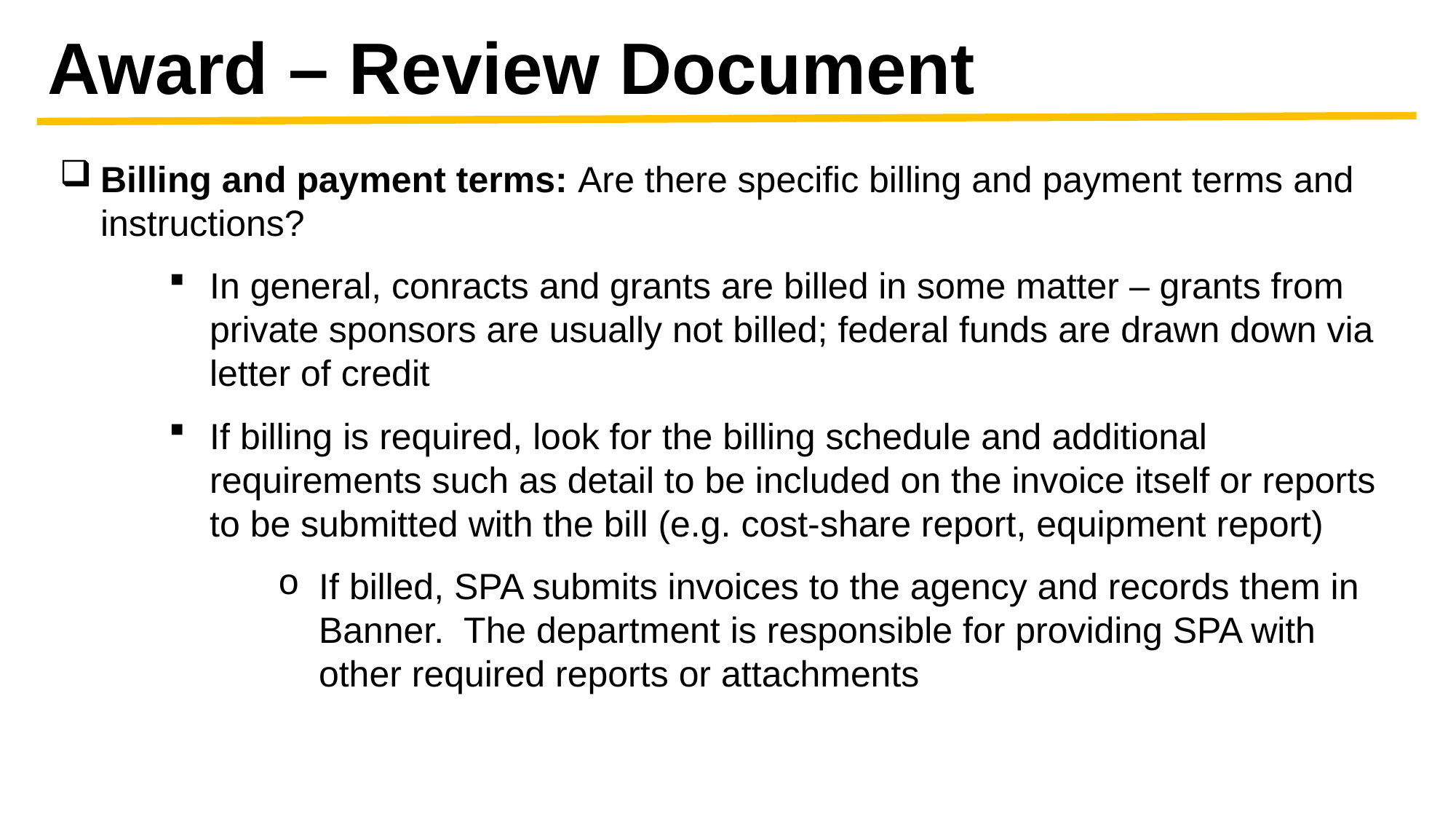

Award – Review Document
Billing and payment terms: Are there specific billing and payment terms and instructions?

In general, conracts and grants are billed in some matter – grants from private sponsors are usually not billed; federal funds are drawn down via letter of credit

If billing is required, look for the billing schedule and additional requirements such as detail to be included on the invoice itself or reports to be submitted with the bill (e.g. cost-share report, equipment report)

If billed, SPA submits invoices to the agency and records them in Banner.  The department is responsible for providing SPA with other required reports or attachments